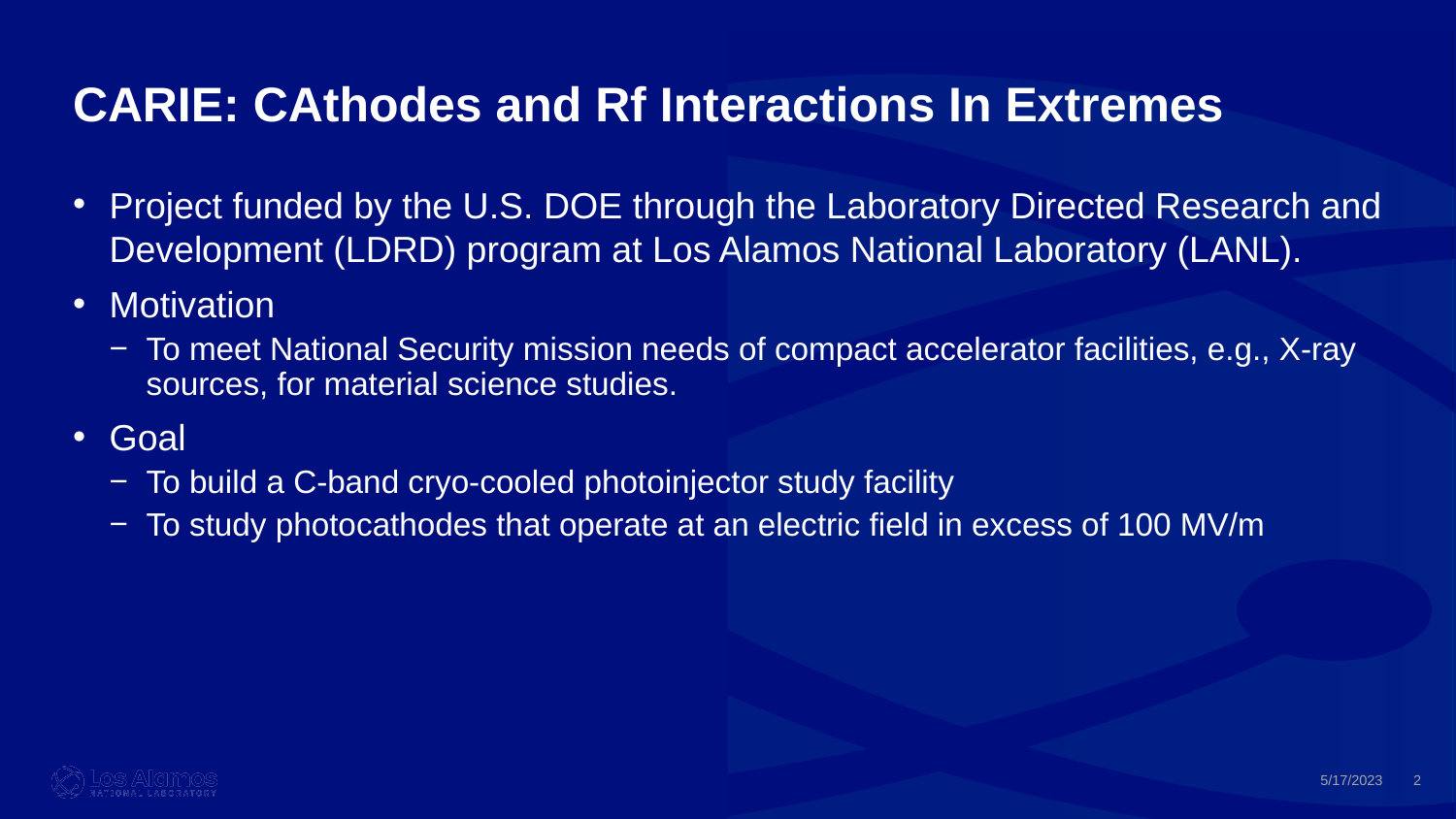

CARIE: CAthodes and Rf Interactions In Extremes
Project funded by the U.S. DOE through the Laboratory Directed Research and Development (LDRD) program at Los Alamos National Laboratory (LANL).
Motivation
To meet National Security mission needs of compact accelerator facilities, e.g., X-ray sources, for material science studies.
Goal
To build a C-band cryo-cooled photoinjector study facility
To study photocathodes that operate at an electric field in excess of 100 MV/m